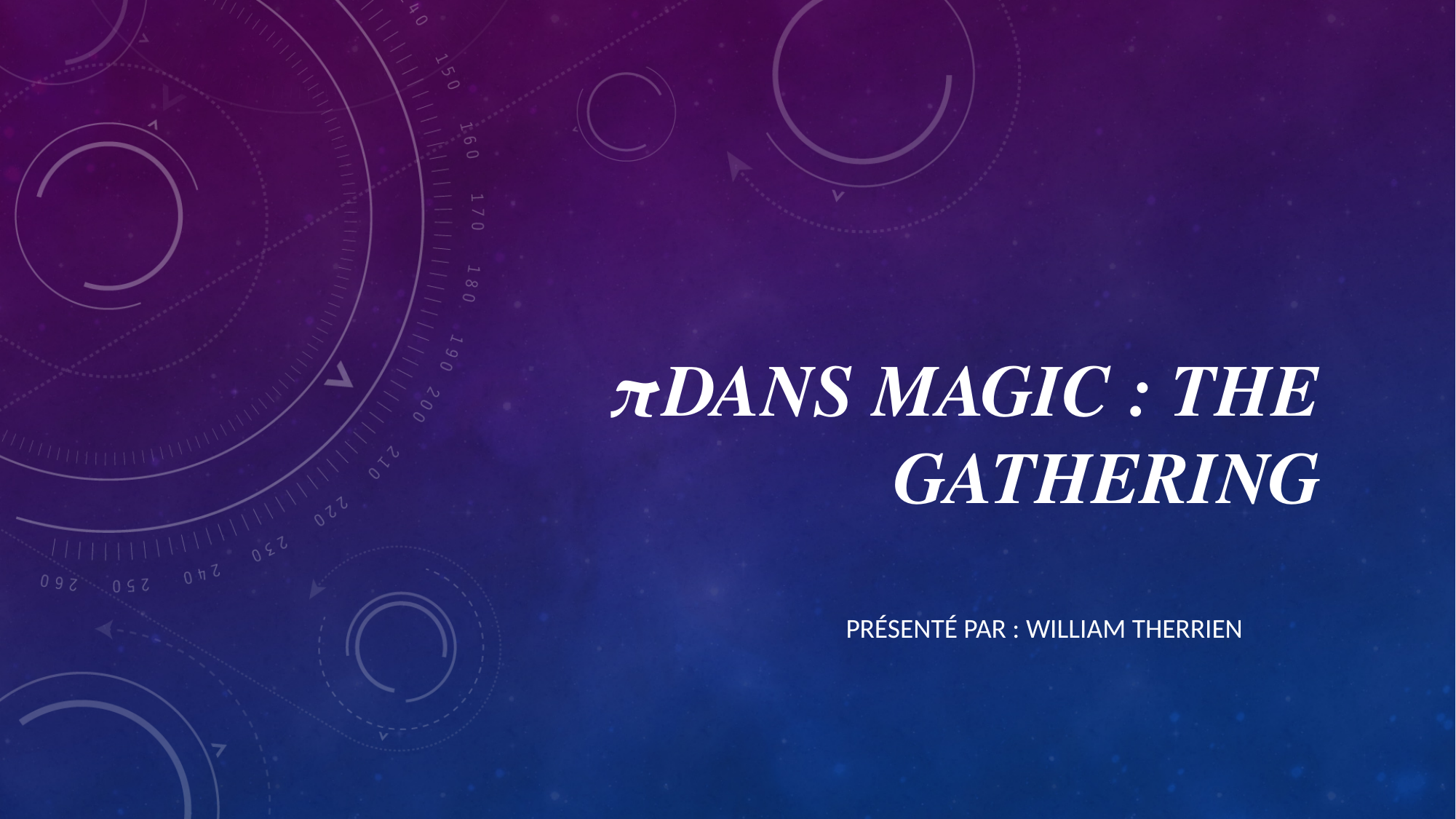

# π dans Magic : The Gathering
Présenté par : William Therrien